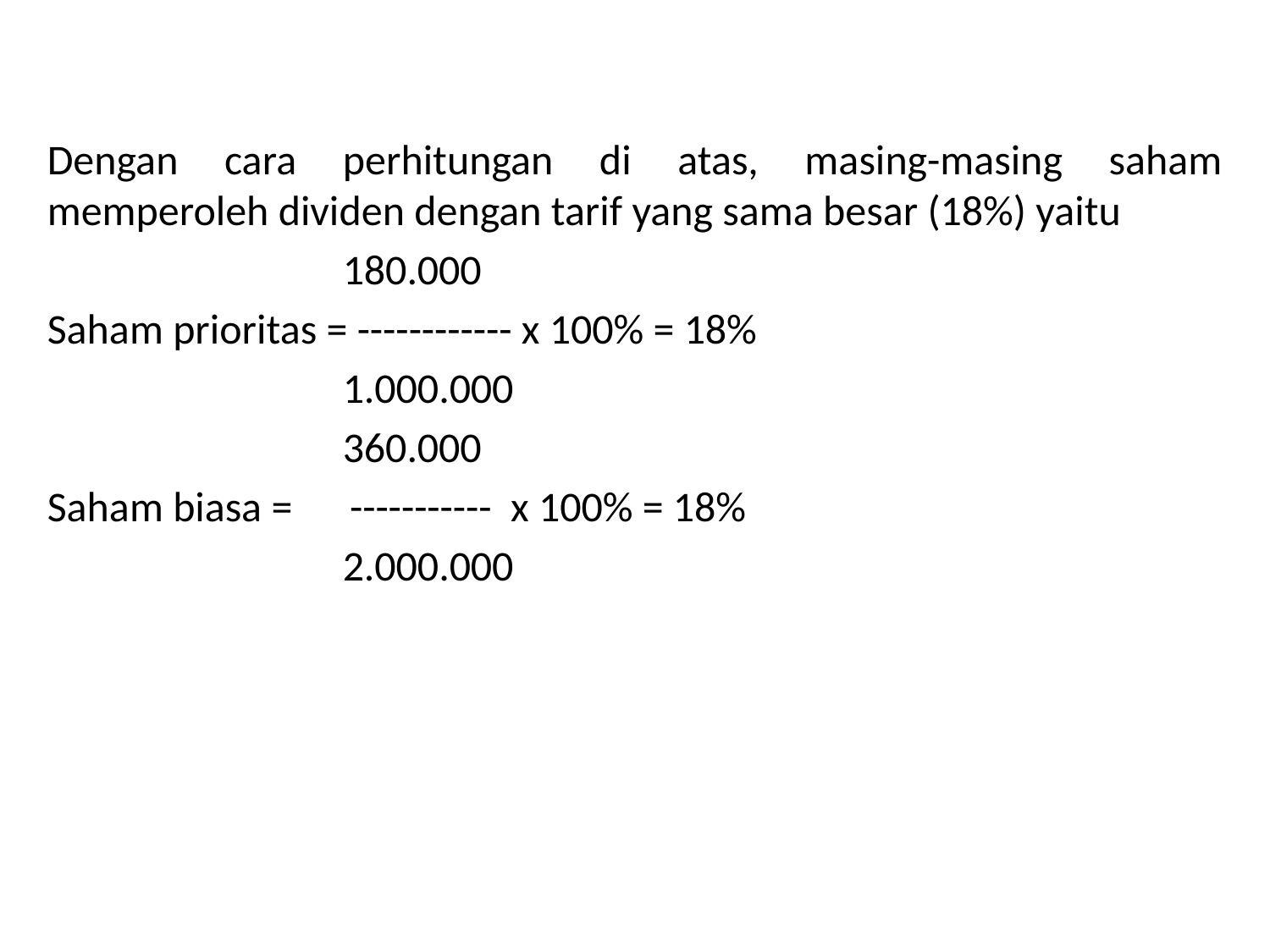

Dengan cara perhitungan di atas, masing-masing saham memperoleh dividen dengan tarif yang sama besar (18%) yaitu
                               180.000
Saham prioritas = ------------ x 100% = 18%
                               1.000.000
                               360.000
Saham biasa =      -----------  x 100% = 18%
                               2.000.000